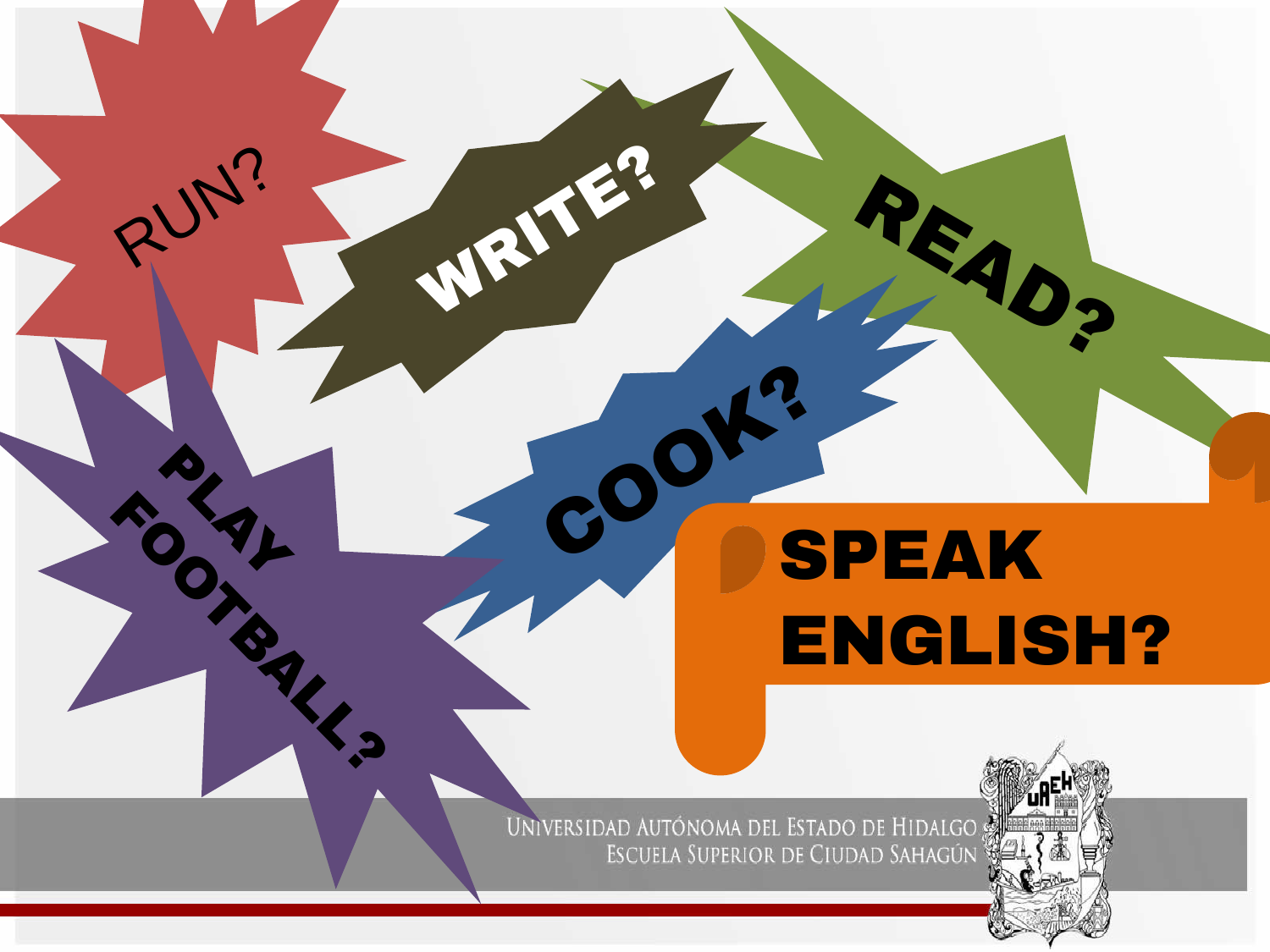

RUN?

READ?
  WRITE?

COOK?
PLAY FOOTBALL?
SPEAK ENGLISH?